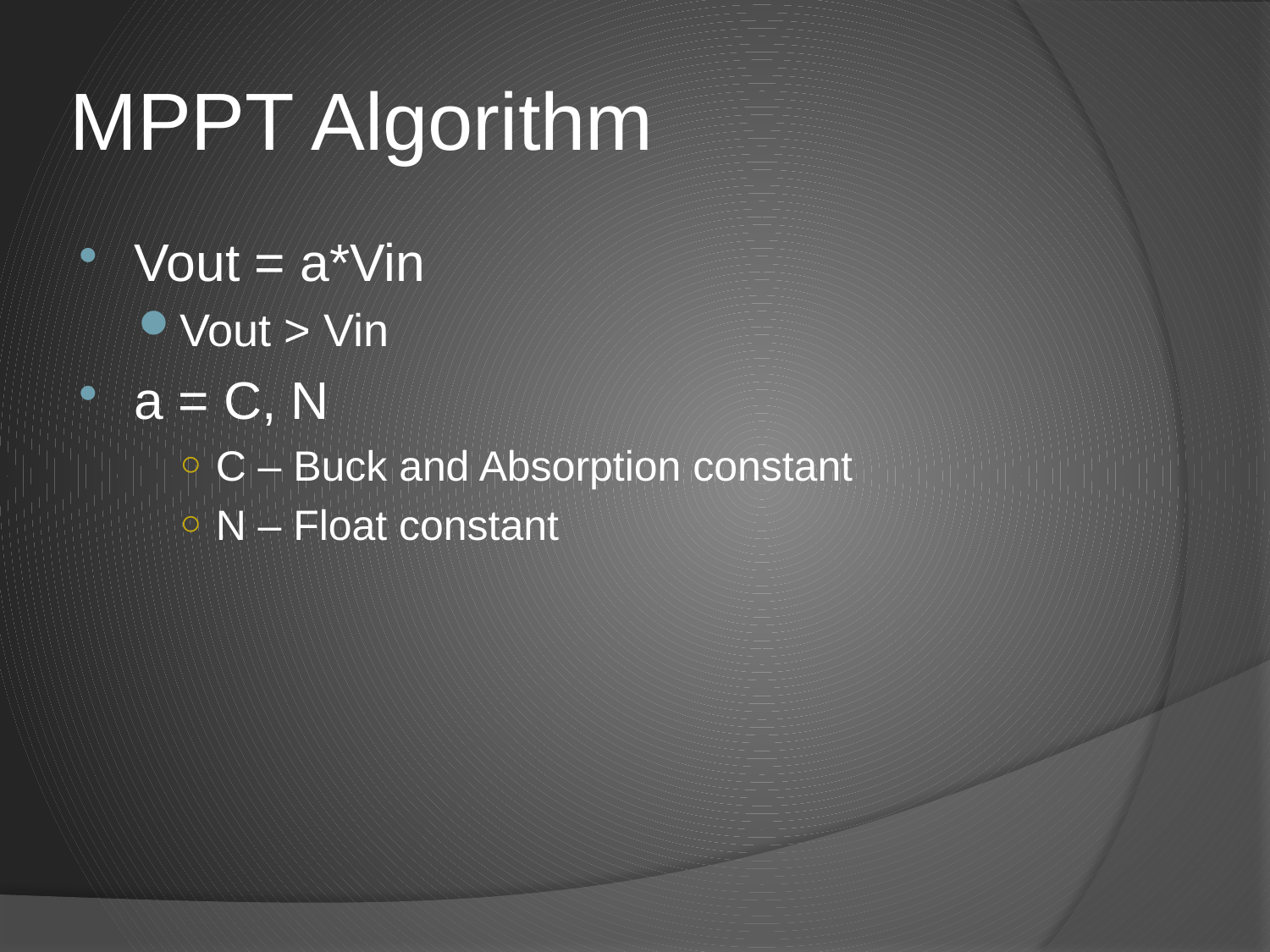

# MPPT Algorithm
Vout = a*Vin
Vout > Vin
a = C, N
C – Buck and Absorption constant
N – Float constant